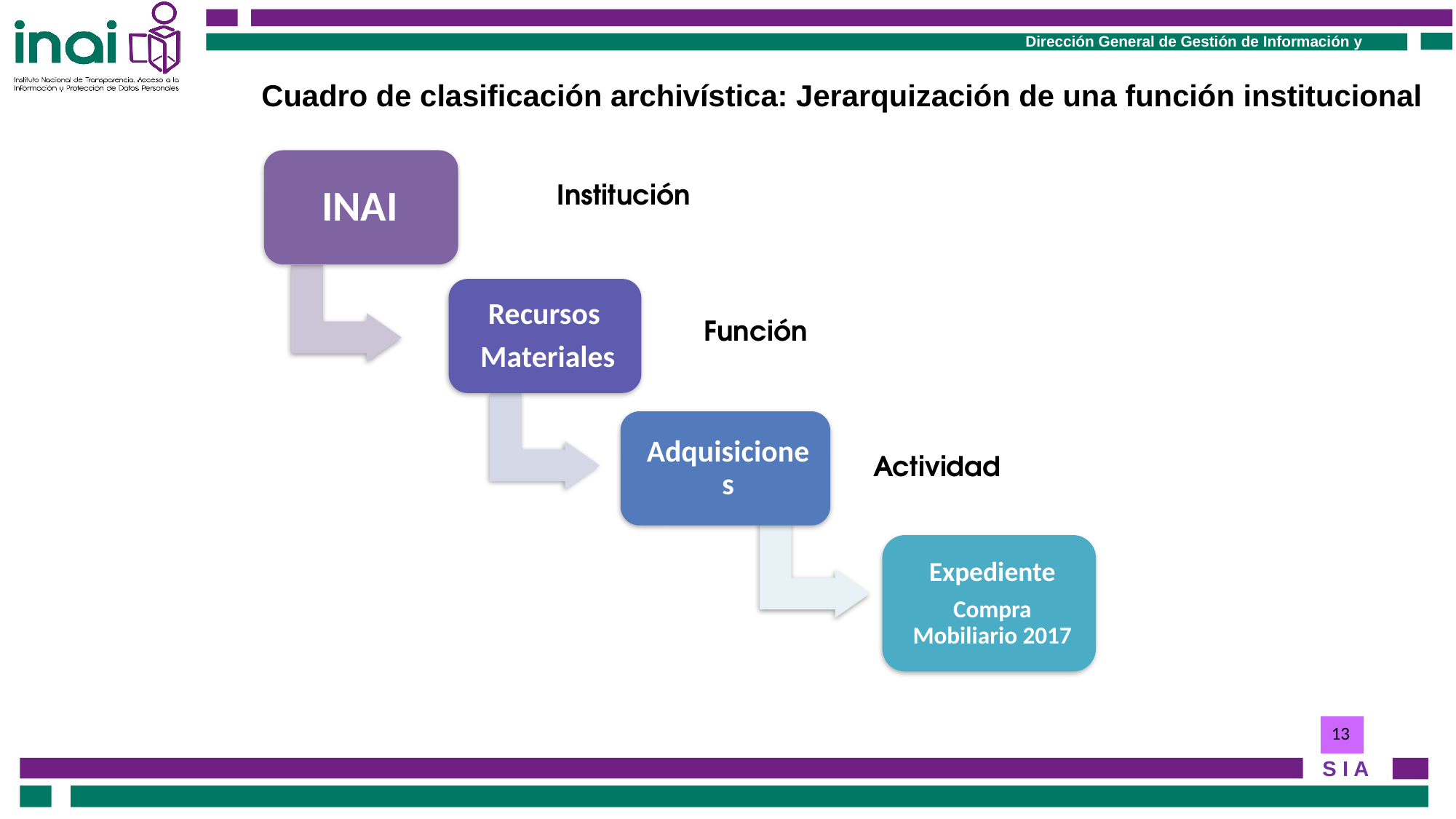

Cuadro de clasificación archivística: Jerarquización de una función institucional
INAI
Recursos
Materiales
Adquisiciones
Expediente
Compra Mobiliario 2017
Institución
Función
Actividad
13